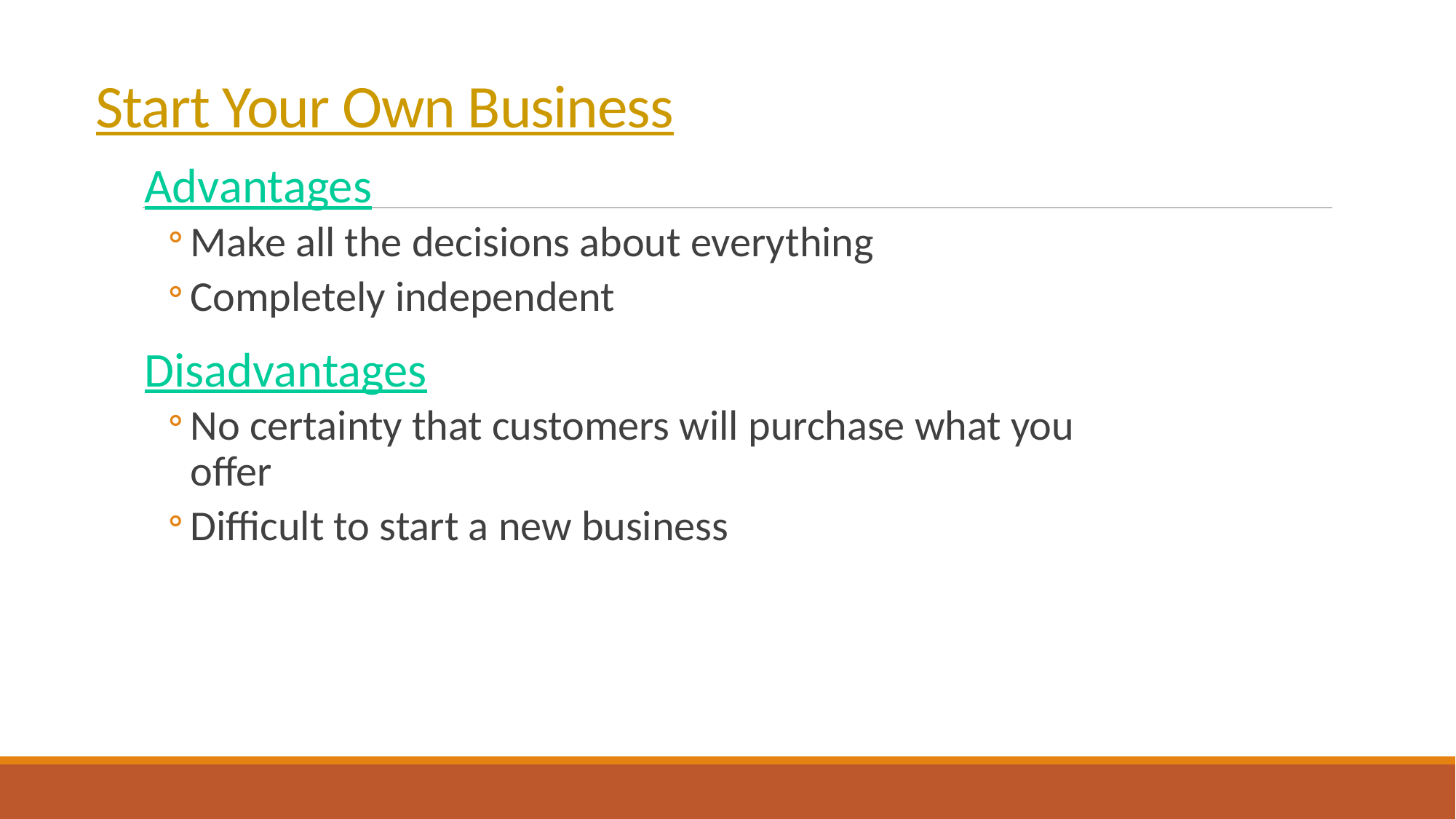

# Start Your Own Business
Advantages
Make all the decisions about everything
Completely independent
Disadvantages
No certainty that customers will purchase what you offer
Difficult to start a new business